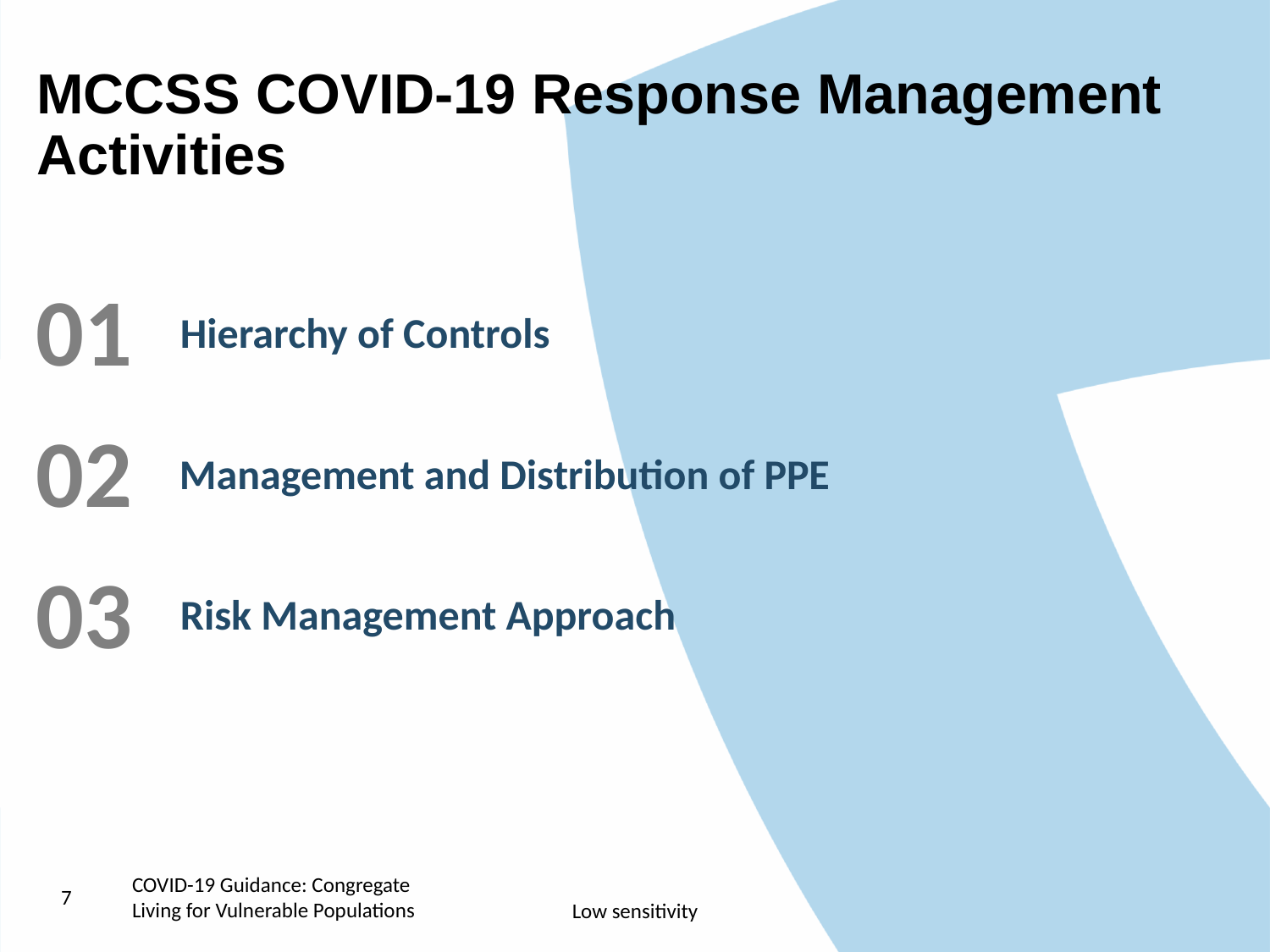

# MCCSS COVID-19 Response Management Activities
01
Hierarchy of Controls
02
Management and Distribution of PPE
03
Risk Management Approach
7
COVID-19 Guidance: Congregate Living for Vulnerable Populations
Low sensitivity